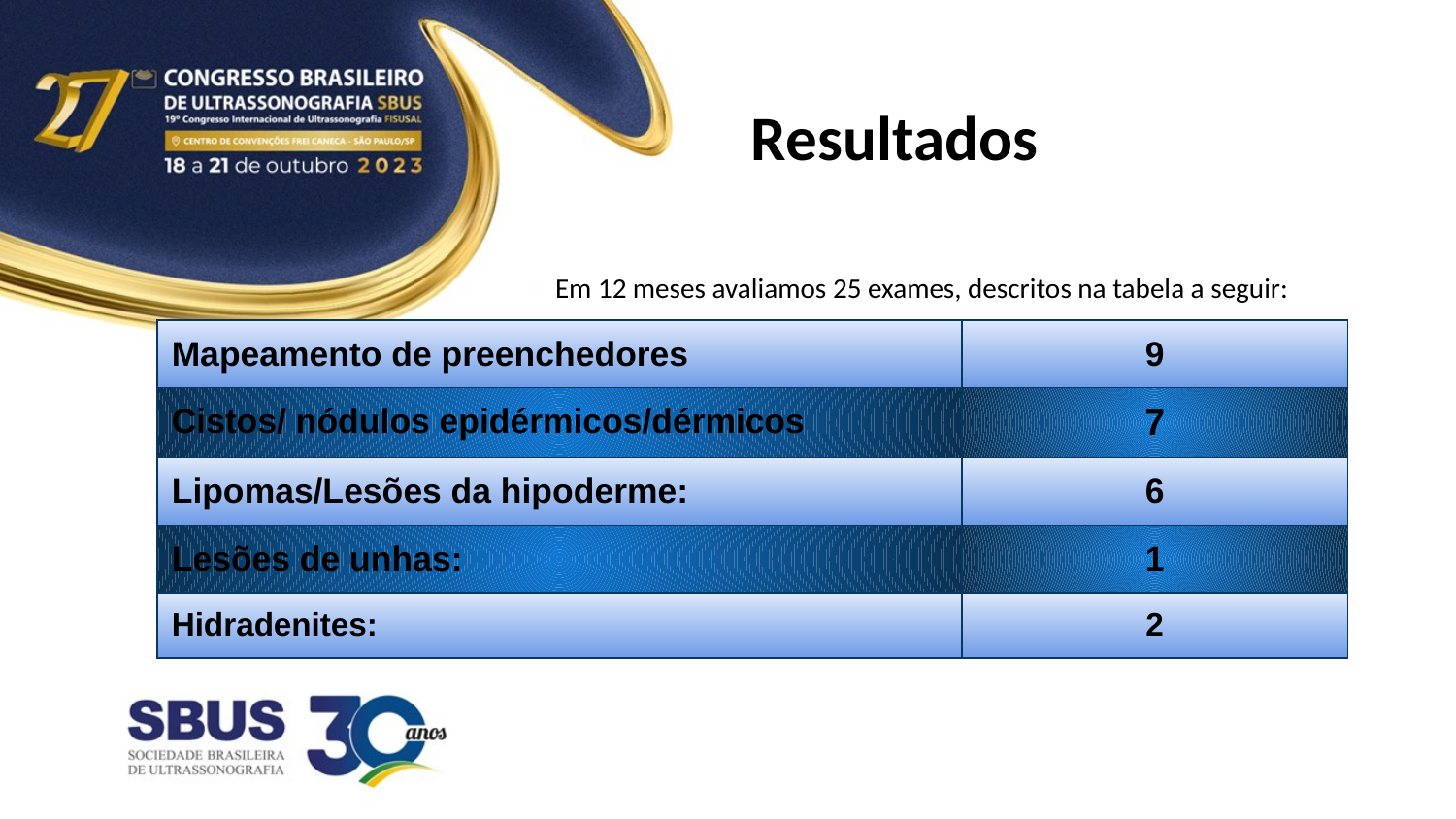

# Resultados
Em 12 meses avaliamos 25 exames, descritos na tabela a seguir:

| Mapeamento de preenchedores | 9 |
| --- | --- |
| Cistos/ nódulos epidérmicos/dérmicos | 7 |
| Lipomas/Lesões da hipoderme: | 6 |
| Lesões de unhas: | 1 |
| Hidradenites: | 2 |